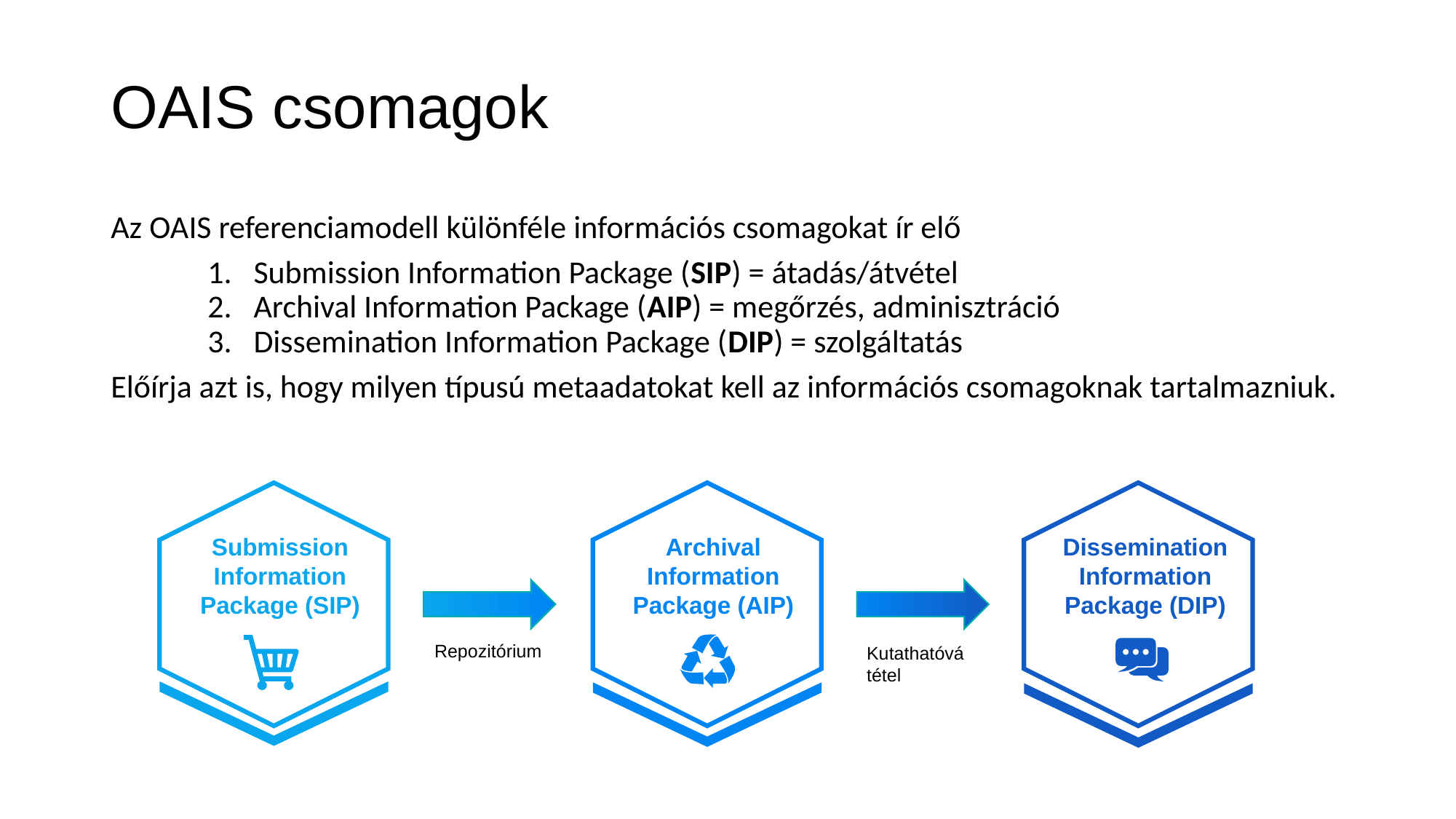

OAIS csomagok
Az OAIS referenciamodell különféle információs csomagokat ír elő
Submission Information Package (SIP) = átadás/átvétel
Archival Information Package (AIP) = megőrzés, adminisztráció
Dissemination Information Package (DIP) = szolgáltatás
Előírja azt is, hogy milyen típusú metaadatokat kell az információs csomagoknak tartalmazniuk.

Submission Information Package (SIP)
Dissemination Information Package (DIP)
Archival Information Package (AIP)

Repozitórium

Kutathatóvá tétel